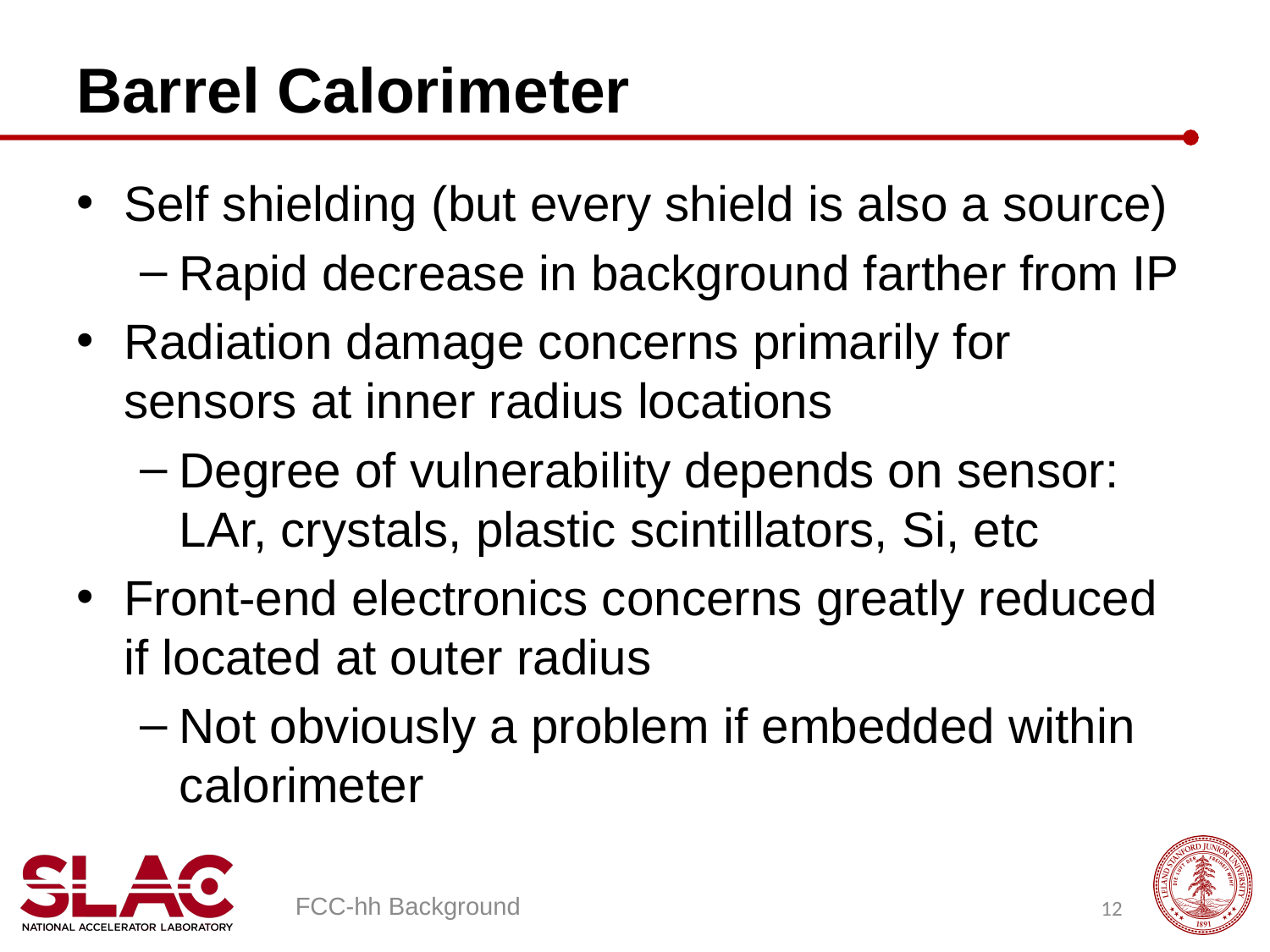

# Barrel Calorimeter
Self shielding (but every shield is also a source)
Rapid decrease in background farther from IP
Radiation damage concerns primarily for sensors at inner radius locations
Degree of vulnerability depends on sensor: LAr, crystals, plastic scintillators, Si, etc
Front-end electronics concerns greatly reduced if located at outer radius
Not obviously a problem if embedded within calorimeter
FCC-hh Background
12